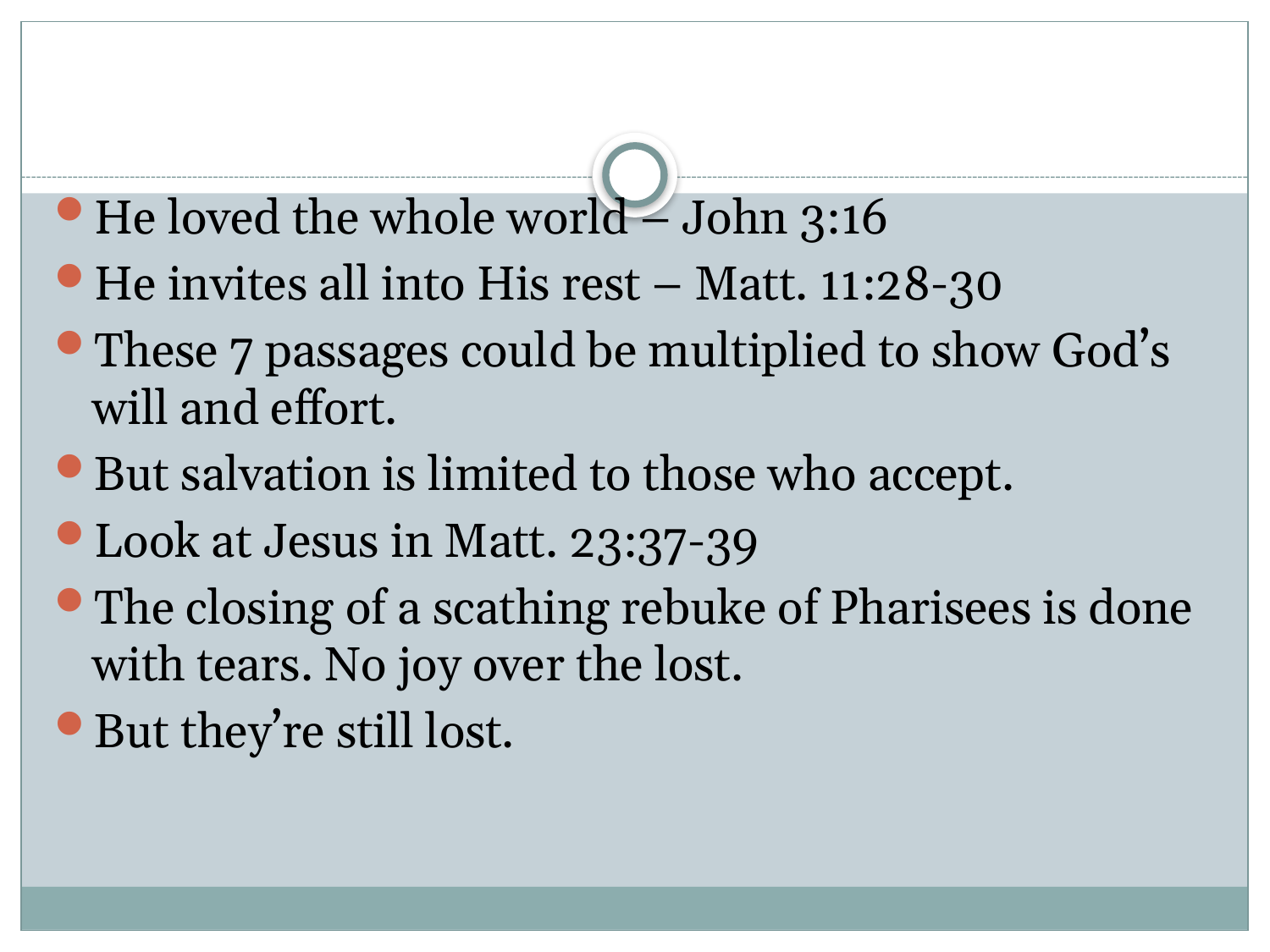

#
He loved the whole world – John 3:16
He invites all into His rest – Matt. 11:28-30
These 7 passages could be multiplied to show God’s will and effort.
But salvation is limited to those who accept.
Look at Jesus in Matt. 23:37-39
The closing of a scathing rebuke of Pharisees is done with tears. No joy over the lost.
But they’re still lost.